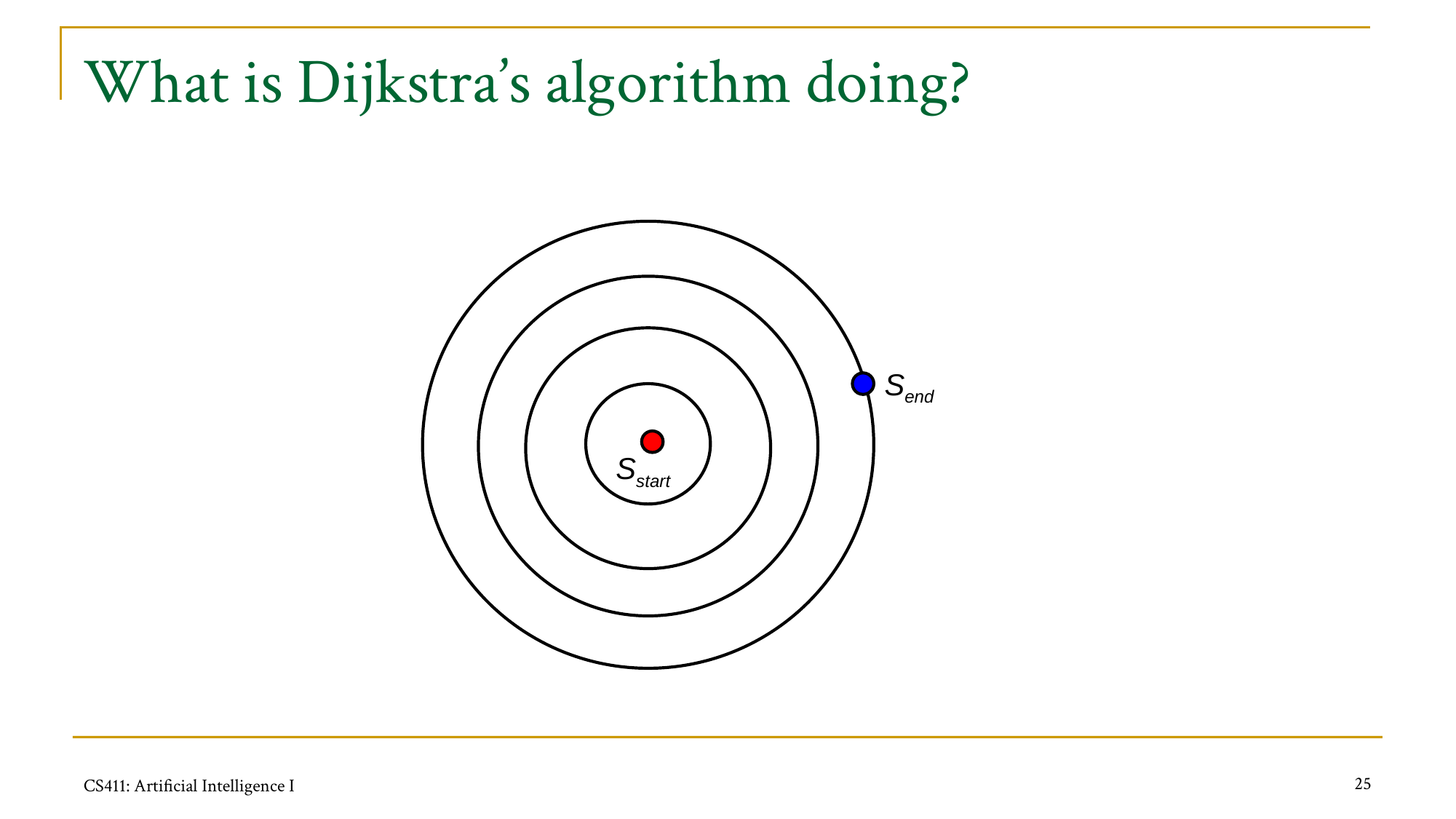

# What is Dijkstra’s algorithm doing?

Send

Sstart
25
CS411: Artificial Intelligence I